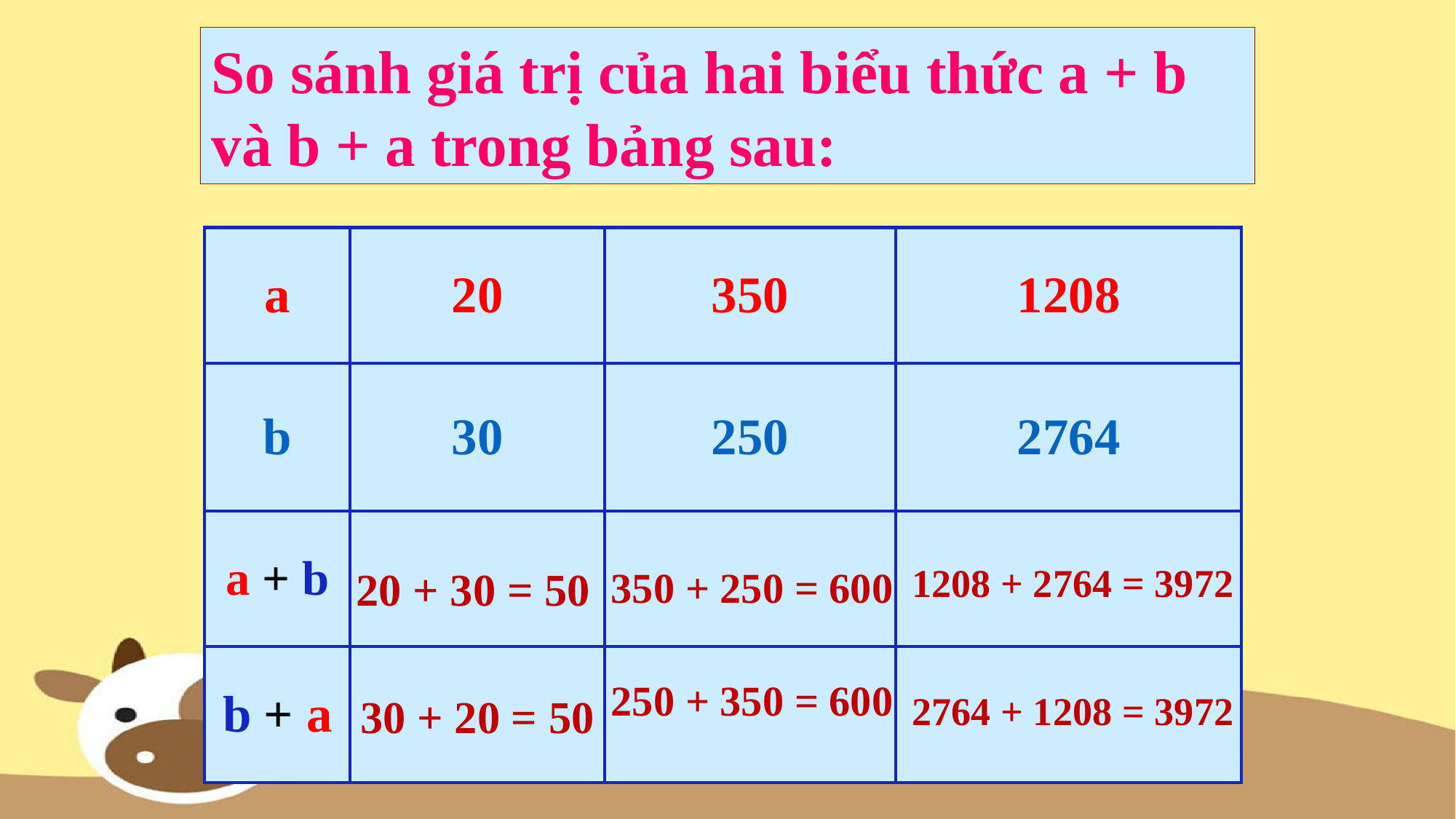

So sánh giá trị của hai biểu thức a + b và b + a trong bảng sau:
| a | 20 | 350 | 1208 |
| --- | --- | --- | --- |
| b | 30 | 250 | 2764 |
| a + b |  |  |  |
| b + a |  |  |  |
1208 + 2764 = 3972
20 + 30 = 50
350 + 250 = 600
250 + 350 = 600
2764 + 1208 = 3972
30 + 20 = 50